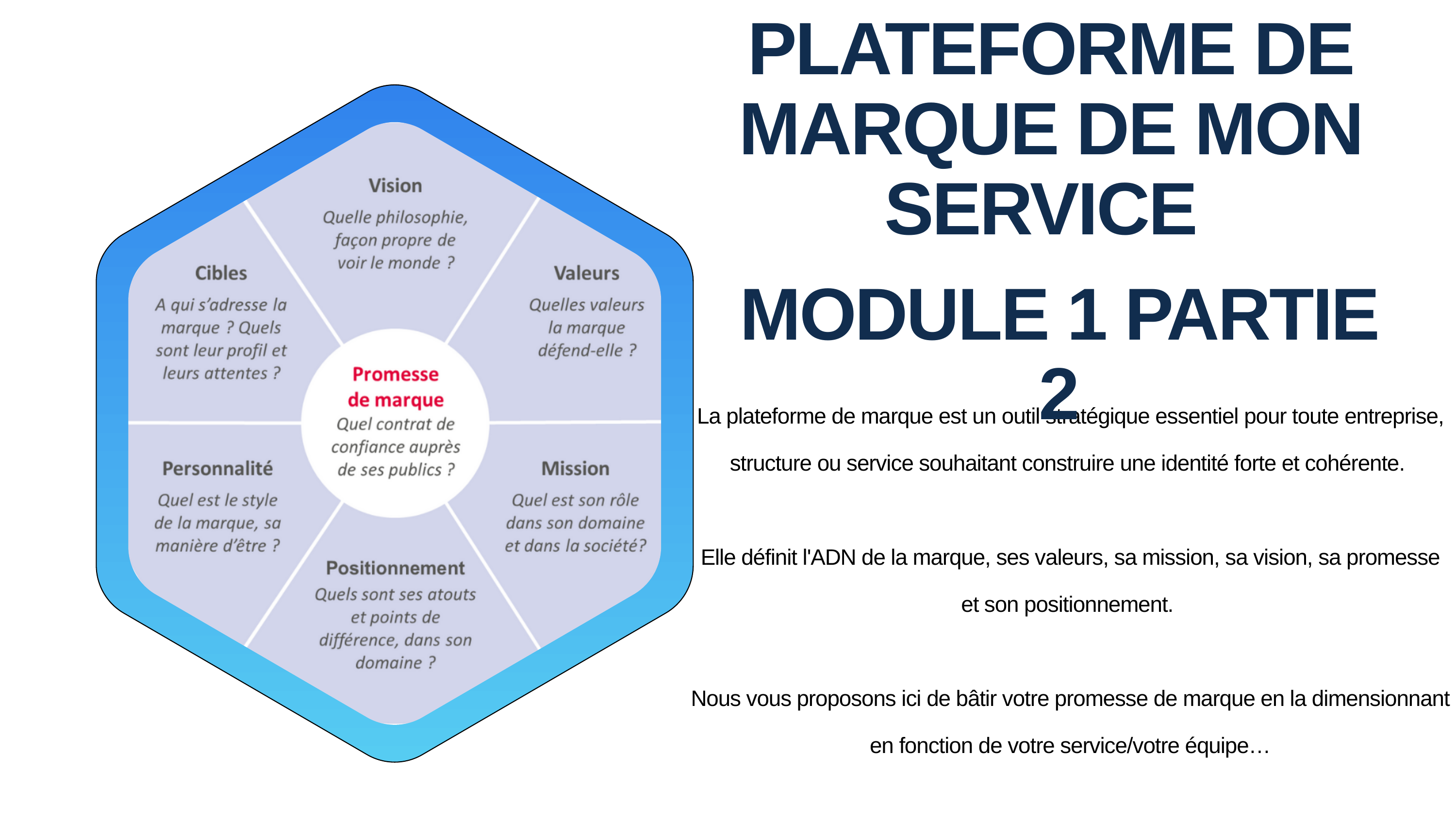

PLATEFORME DE MARQUE DE MON SERVICE

MODULE 1 PARTIE 2
La plateforme de marque est un outil stratégique essentiel pour toute entreprise, structure ou service souhaitant construire une identité forte et cohérente.

Elle définit l'ADN de la marque, ses valeurs, sa mission, sa vision, sa promesse et son positionnement.

Nous vous proposons ici de bâtir votre promesse de marque en la dimensionnant en fonction de votre service/votre équipe…